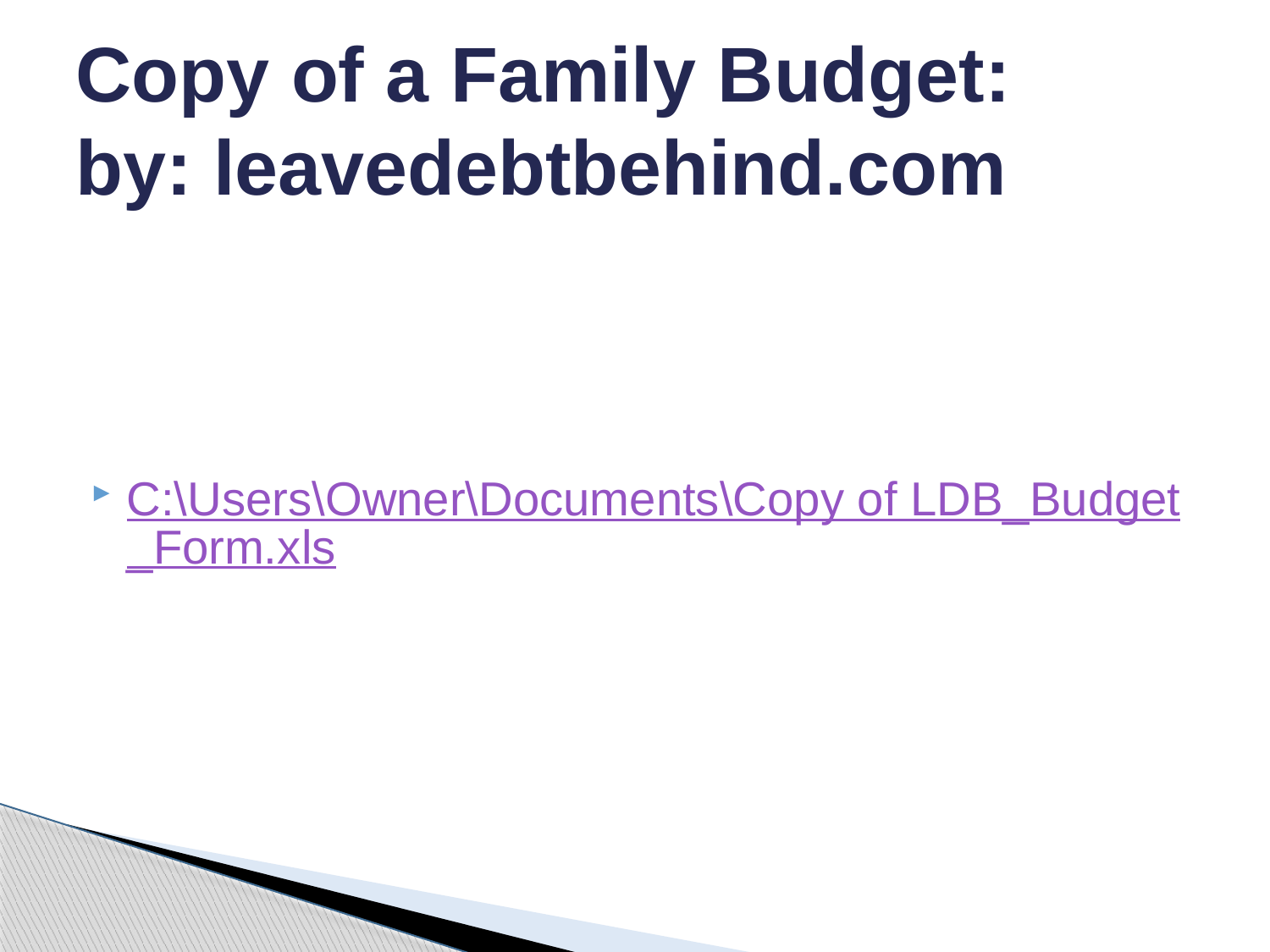

# Copy of a Family Budget: by: leavedebtbehind.com

C:\Users\Owner\Documents\Copy of LDB_Budget_Form.xls